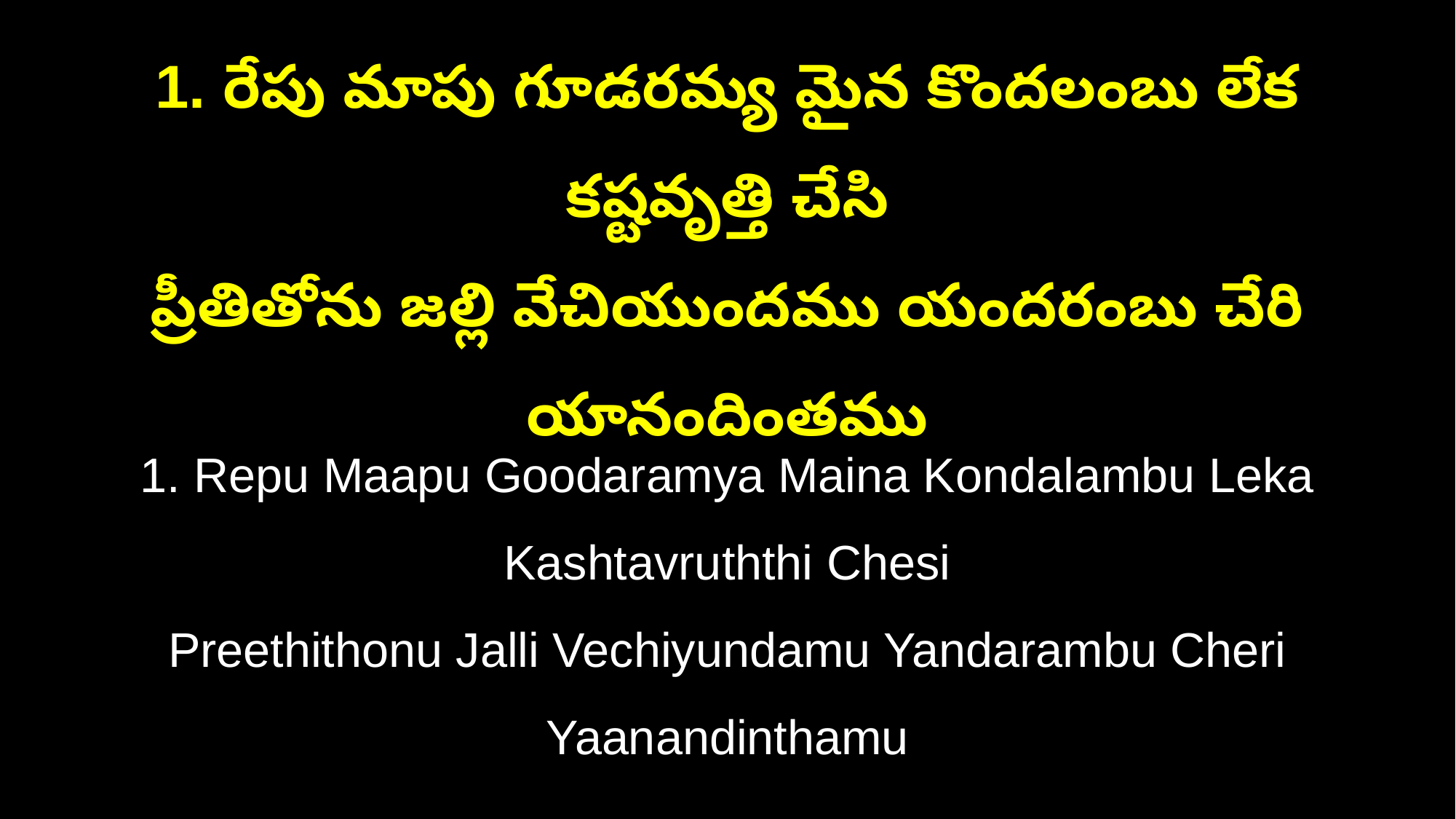

1. రేపు మాపు గూడరమ్య మైన కొందలంబు లేక కష్టవృత్తి చేసి
ప్రీతితోను జల్లి వేచియుందము యందరంబు చేరి యానందింతము
1. Repu Maapu Goodaramya Maina Kondalambu Leka Kashtavruththi Chesi
Preethithonu Jalli Vechiyundamu Yandarambu Cheri Yaanandinthamu